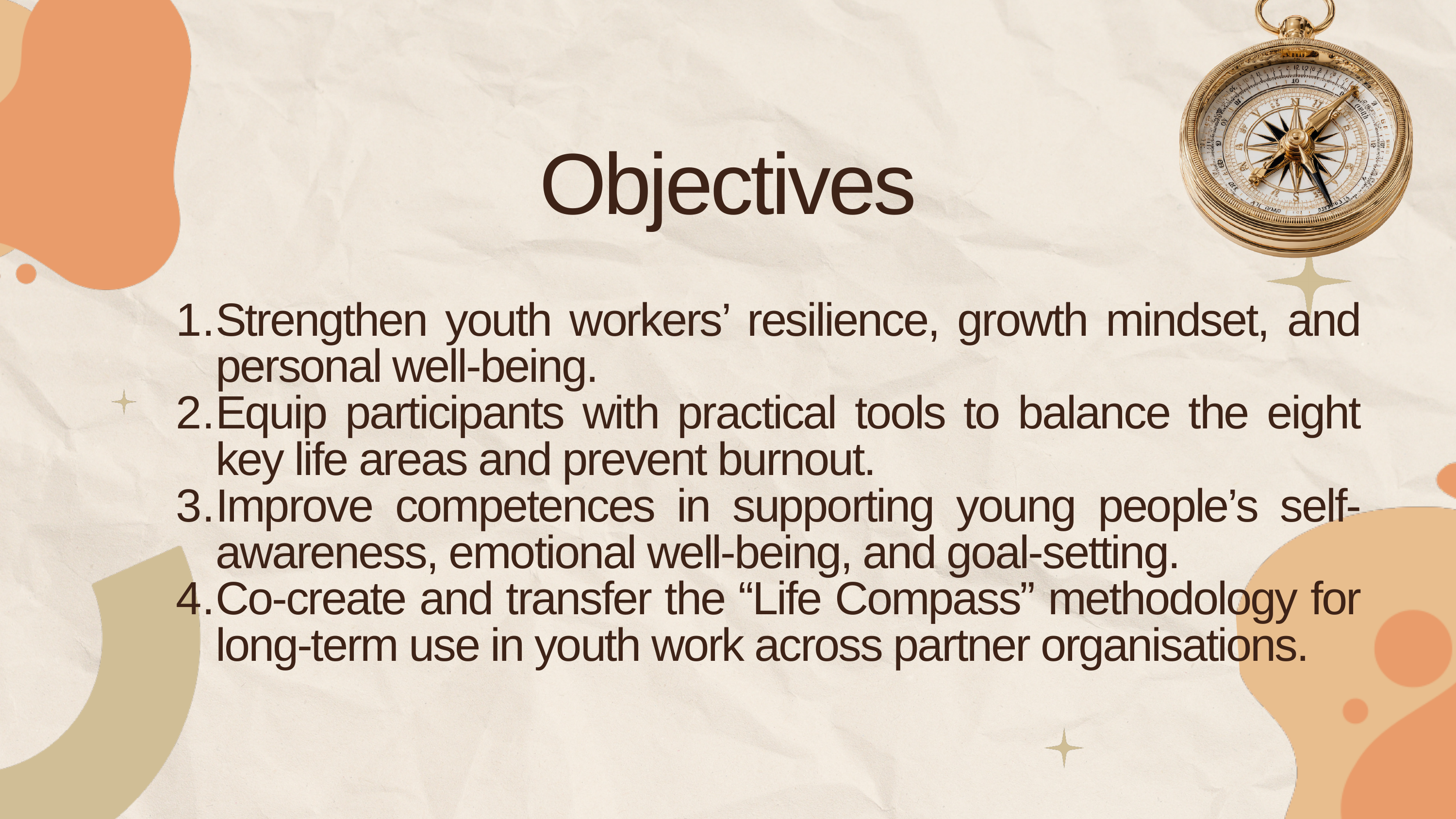

Objectives

Strengthen youth workers’ resilience, growth mindset, and personal well-being.
Equip participants with practical tools to balance the eight key life areas and prevent burnout.
Improve competences in supporting young people’s self-awareness, emotional well-being, and goal-setting.
Co-create and transfer the “Life Compass” methodology for long-term use in youth work across partner organisations.